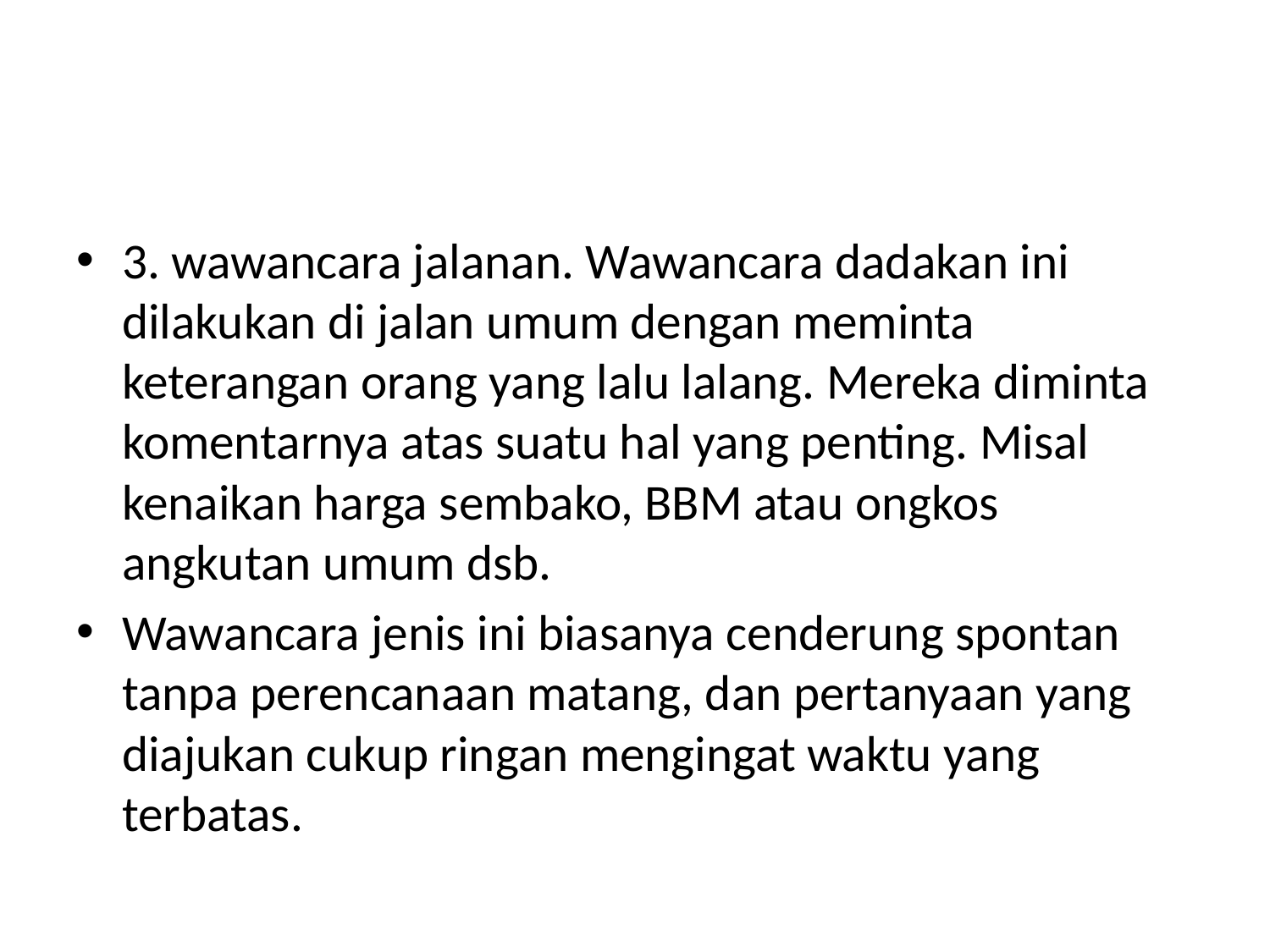

#
3. wawancara jalanan. Wawancara dadakan ini dilakukan di jalan umum dengan meminta keterangan orang yang lalu lalang. Mereka diminta komentarnya atas suatu hal yang penting. Misal kenaikan harga sembako, BBM atau ongkos angkutan umum dsb.
Wawancara jenis ini biasanya cenderung spontan tanpa perencanaan matang, dan pertanyaan yang diajukan cukup ringan mengingat waktu yang terbatas.